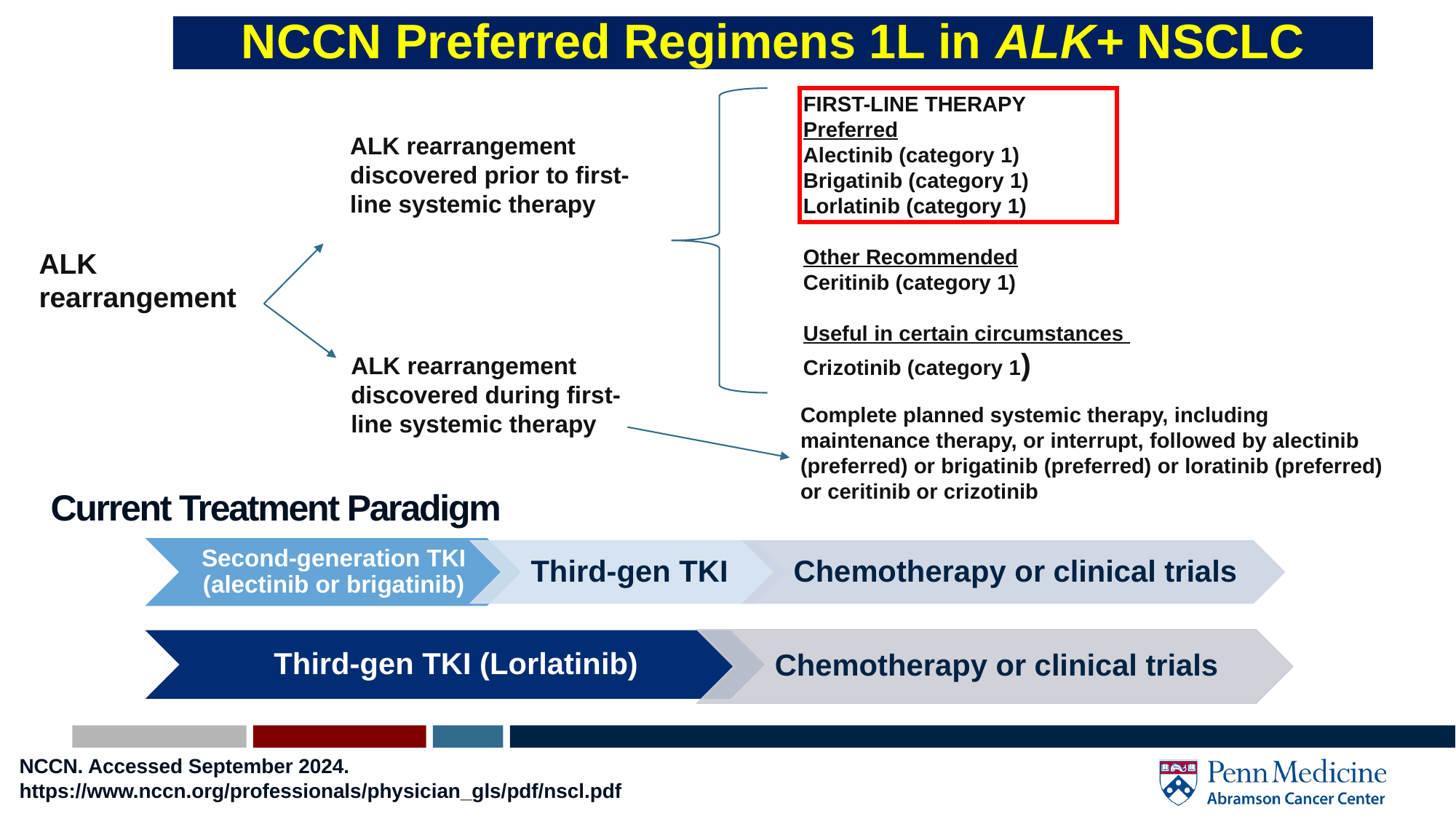

# NCCN Preferred Regimens 1L in ALK+ NSCLC
FIRST-LINE THERAPY
Preferred
Alectinib (category 1)
Brigatinib (category 1)
Lorlatinib (category 1)

Other Recommended
Ceritinib (category 1)

Useful in certain circumstances
Crizotinib (category 1)

ALK rearrangement discovered prior to first-line systemic therapy
ALK
rearrangement
ALK rearrangement discovered during first-line systemic therapy
Complete planned systemic therapy, including maintenance therapy, or interrupt, followed by alectinib (preferred) or brigatinib (preferred) or loratinib (preferred) or ceritinib or crizotinib
Current Treatment Paradigm
Second-generation TKI (alectinib or brigatinib)
Third-gen TKI
Chemotherapy or clinical trials
Third-gen TKI (Lorlatinib)
Chemotherapy or clinical trials
NCCN. Accessed September 2024.
https://www.nccn.org/professionals/physician_gls/pdf/nscl.pdf